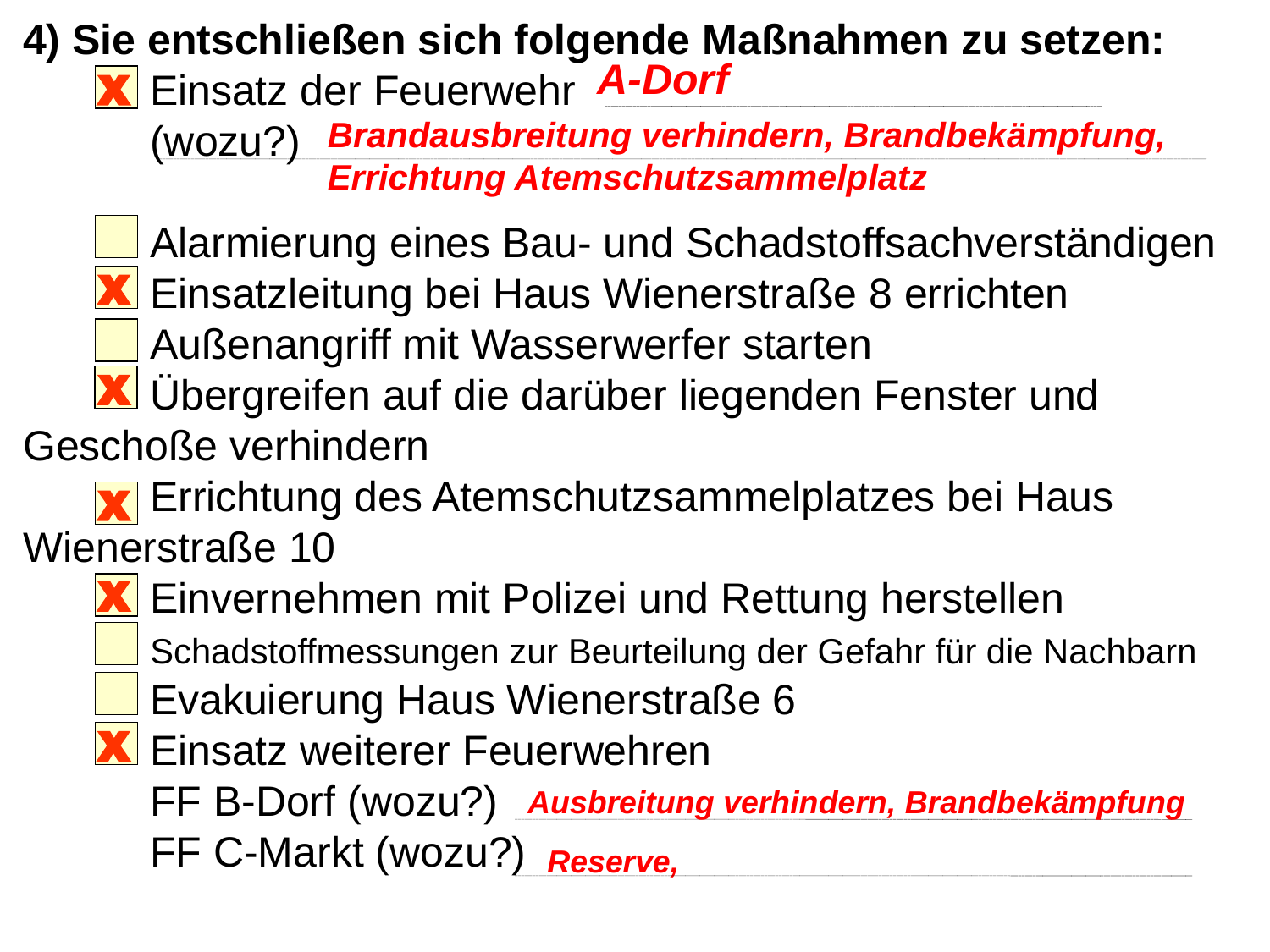

4) Sie entschließen sich folgende Maßnahmen zu setzen:
 	Einsatz der Feuerwehr
	(wozu?)
	Alarmierung eines Bau- und Schadstoffsachverständigen
	Einsatzleitung bei Haus Wienerstraße 8 errichten
	Außenangriff mit Wasserwerfer starten
	Übergreifen auf die darüber liegenden Fenster und 	Geschoße verhindern
	Errichtung des Atemschutzsammelplatzes bei Haus 	Wienerstraße 10
	Einvernehmen mit Polizei und Rettung herstellen
	Schadstoffmessungen zur Beurteilung der Gefahr für die Nachbarn
	Evakuierung Haus Wienerstraße 6
	Einsatz weiterer Feuerwehren
	FF B-Dorf (wozu?)
	FF C-Markt (wozu?)
A-Dorf
X

Brandausbreitung verhindern, Brandbekämpfung, Errichtung Atemschutzsammelplatz

X

X

X

X

X

Ausbreitung verhindern, Brandbekämpfung

Reserve,

9